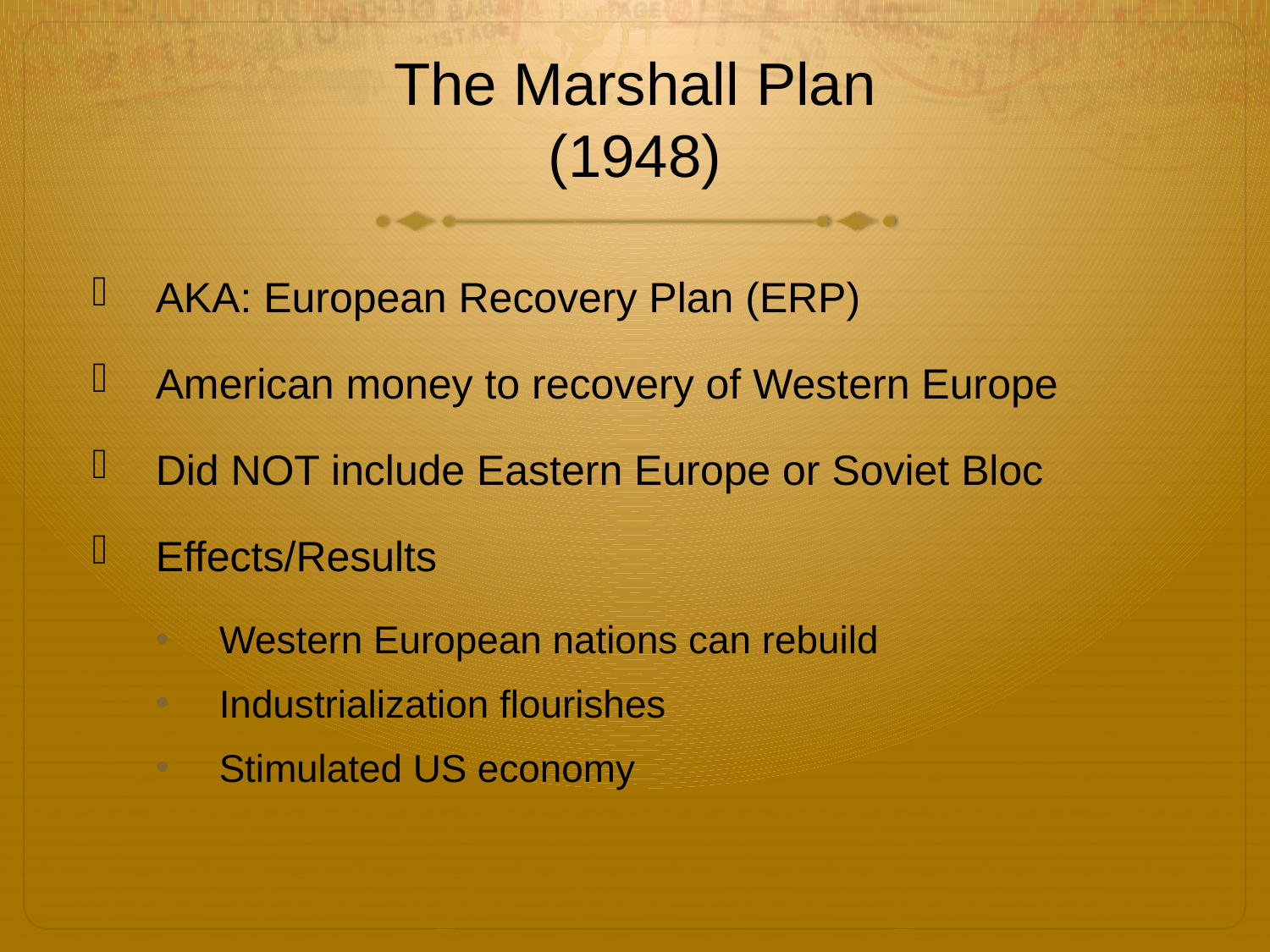

# The Marshall Plan (1948)
AKA: European Recovery Plan (ERP)
American money to recovery of Western Europe
Did NOT include Eastern Europe or Soviet Bloc
Effects/Results
Western European nations can rebuild
Industrialization flourishes
Stimulated US economy